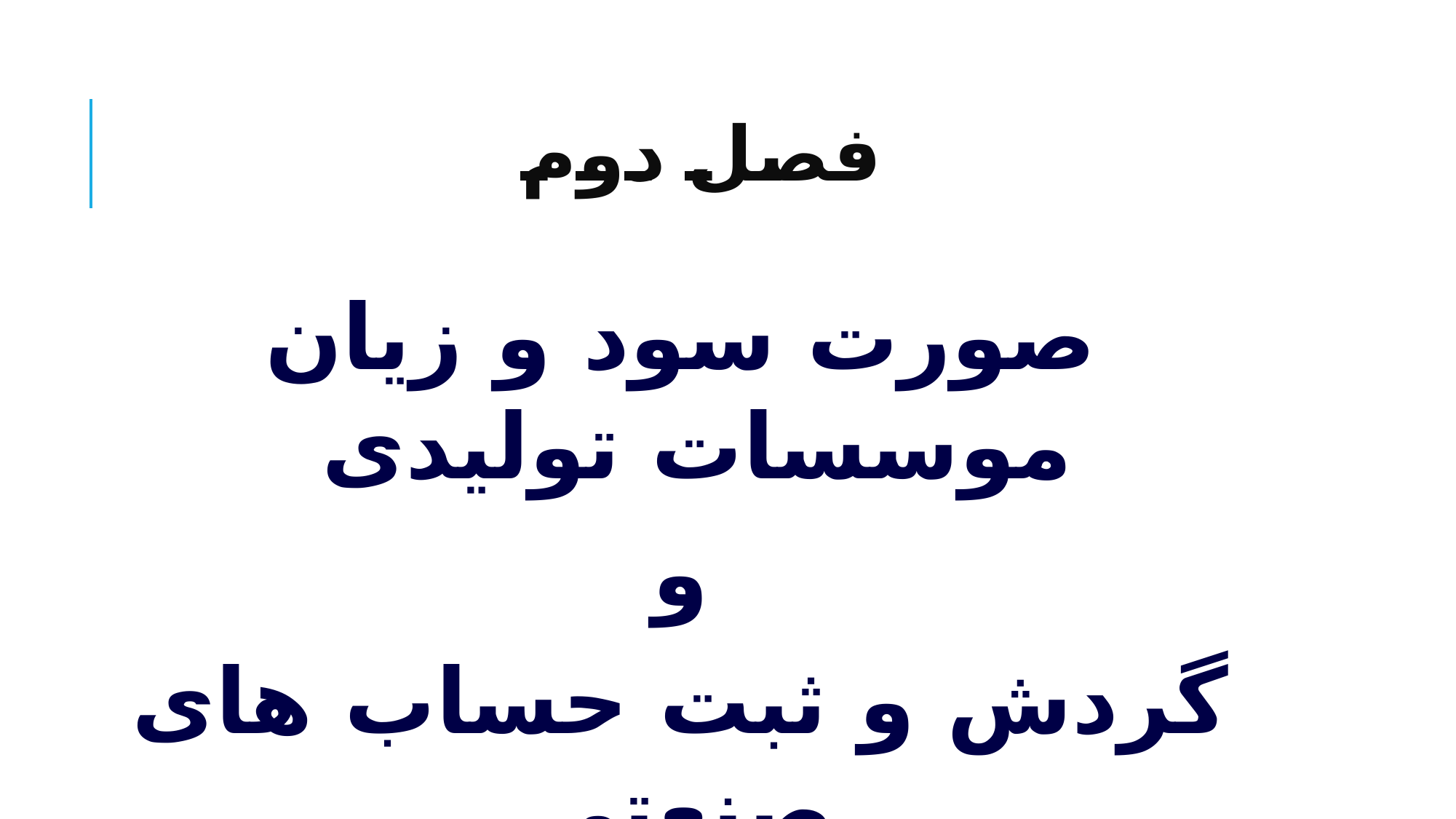

# فصل دوم
صورت سود و زیان موسسات تولیدی
و
گردش و ثبت حساب های صنعتی